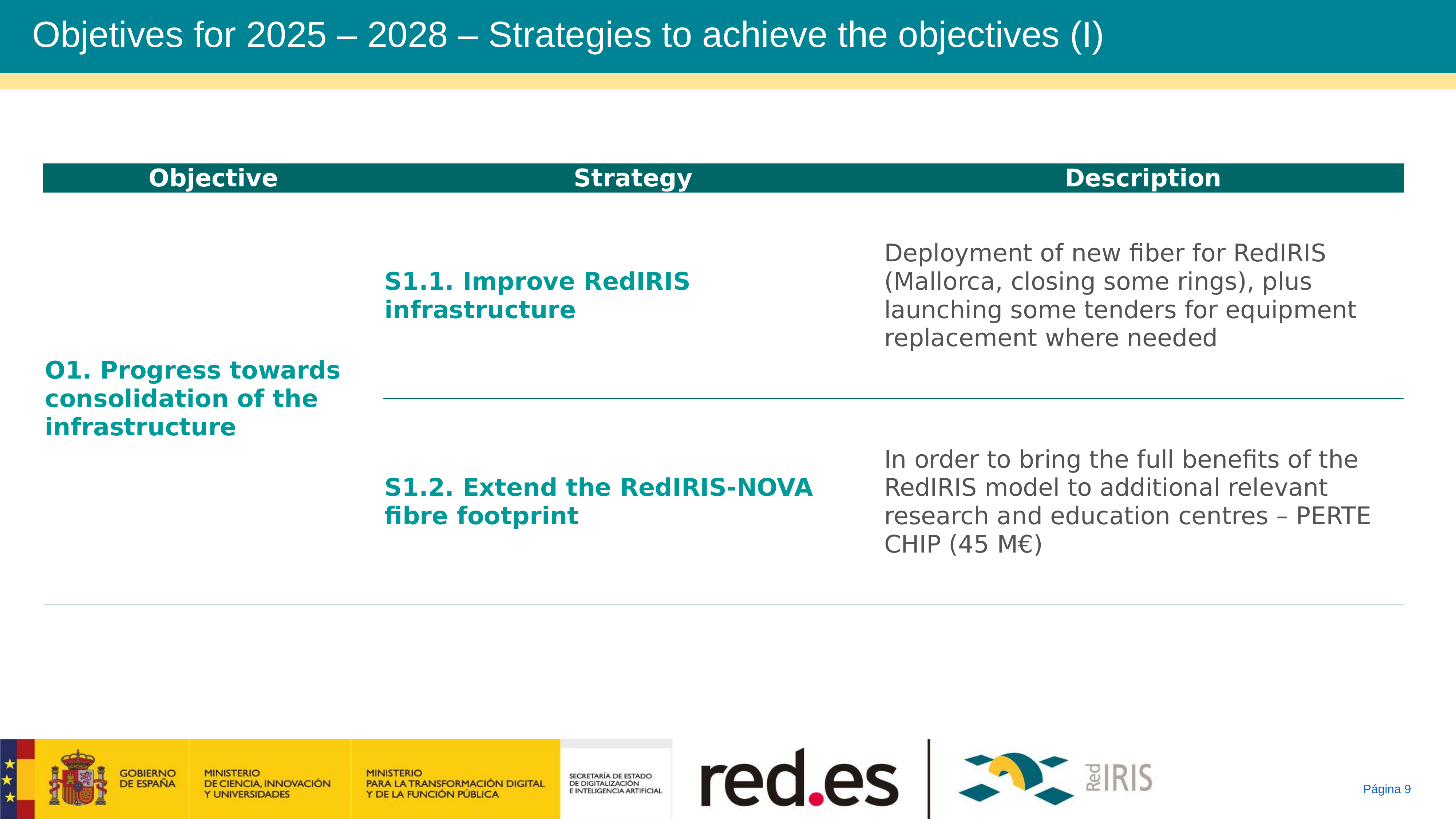

# Servicios de RedIRIS | Evolución

Objetives for 2025 – 2028 – Strategies to achieve the objectives (I)

| Objective | Strategy | Description |
| --- | --- | --- |
| O1. Progress towards consolidation of the infrastructure | S1.1. Improve RedIRIS infrastructure | Deployment of new fiber for RedIRIS (Mallorca, closing some rings), plus launching some tenders for equipment replacement where needed |
|  | S1.2. Extend the RedIRIS-NOVA fibre footprint | In order to bring the full benefits of the RedIRIS model to additional relevant research and education centres – PERTE CHIP (45 M€) |
Página 9